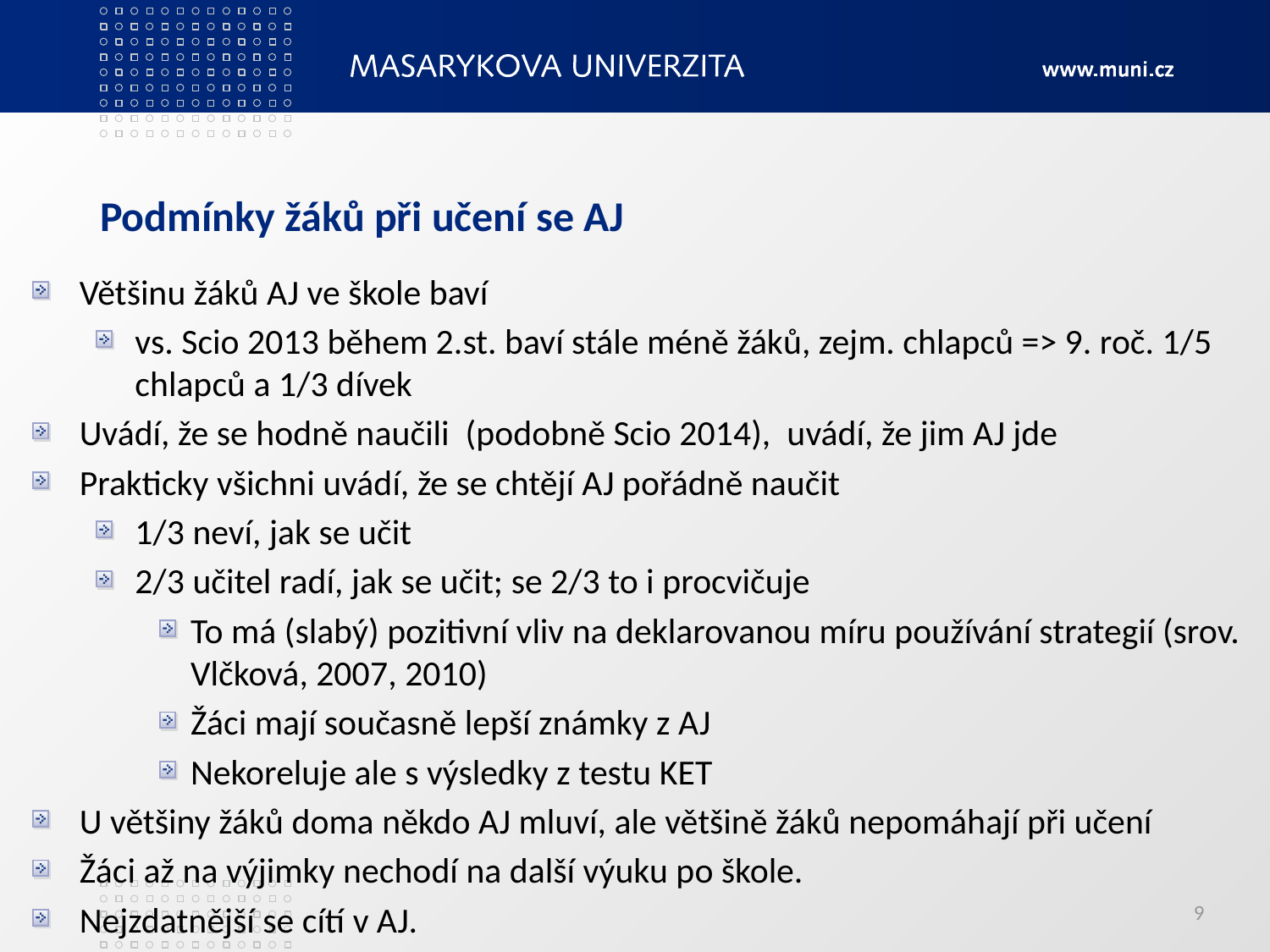

# Podmínky žáků při učení se AJ
Většinu žáků AJ ve škole baví
vs. Scio 2013 během 2.st. baví stále méně žáků, zejm. chlapců => 9. roč. 1/5 chlapců a 1/3 dívek
Uvádí, že se hodně naučili  (podobně Scio 2014),  uvádí, že jim AJ jde
Prakticky všichni uvádí, že se chtějí AJ pořádně naučit
1/3 neví, jak se učit
2/3 učitel radí, jak se učit; se 2/3 to i procvičuje
To má (slabý) pozitivní vliv na deklarovanou míru používání strategií (srov. Vlčková, 2007, 2010)
Žáci mají současně lepší známky z AJ
Nekoreluje ale s výsledky z testu KET
U většiny žáků doma někdo AJ mluví, ale většině žáků nepomáhají při učení
Žáci až na výjimky nechodí na další výuku po škole.
Nejzdatnější se cítí v AJ.
9